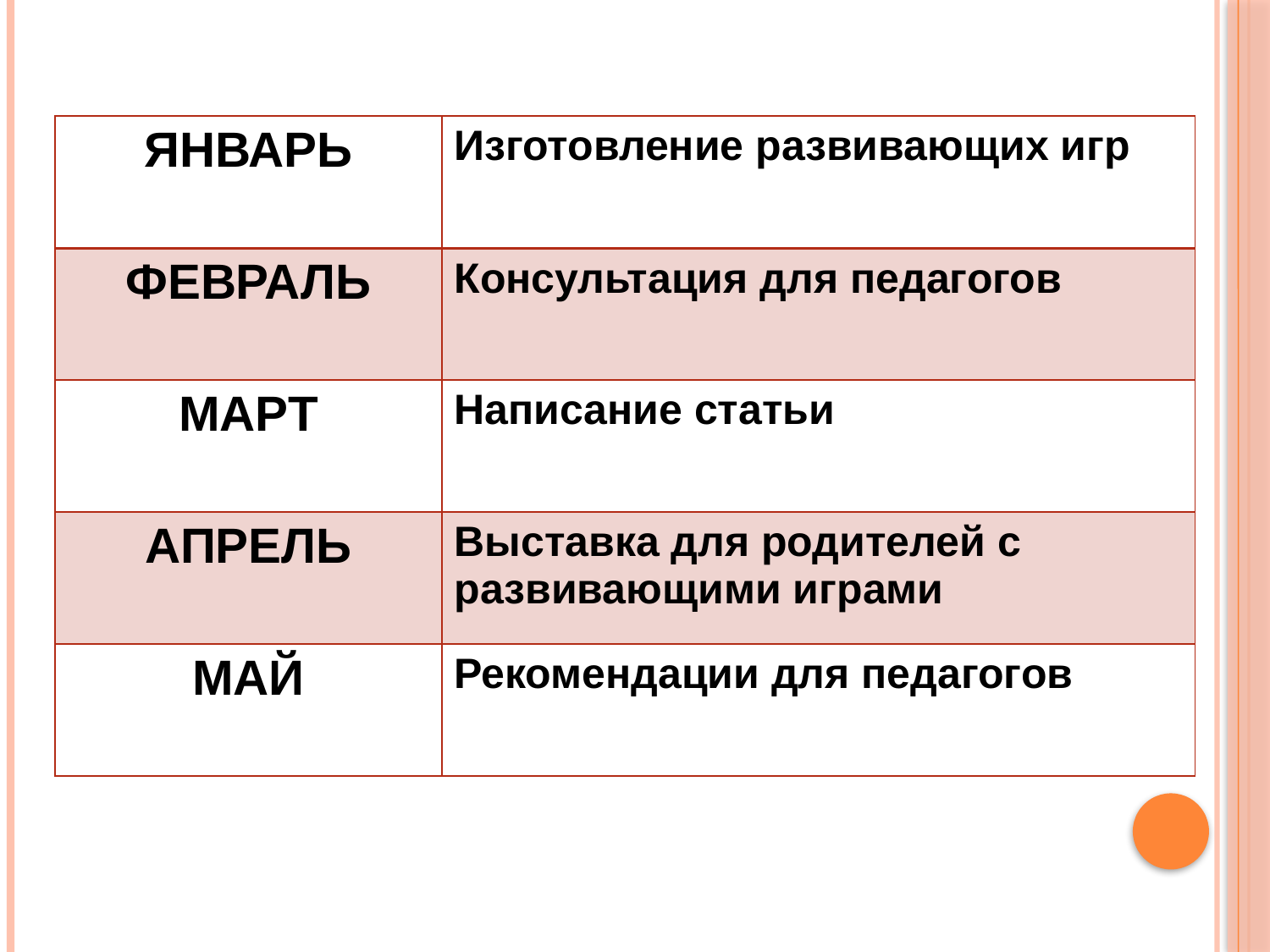

| ЯНВАРЬ | Изготовление развивающих игр |
| --- | --- |
| ФЕВРАЛЬ | Консультация для педагогов |
| МАРТ | Написание статьи |
| АПРЕЛЬ | Выставка для родителей с развивающими играми |
| МАЙ | Рекомендации для педагогов |